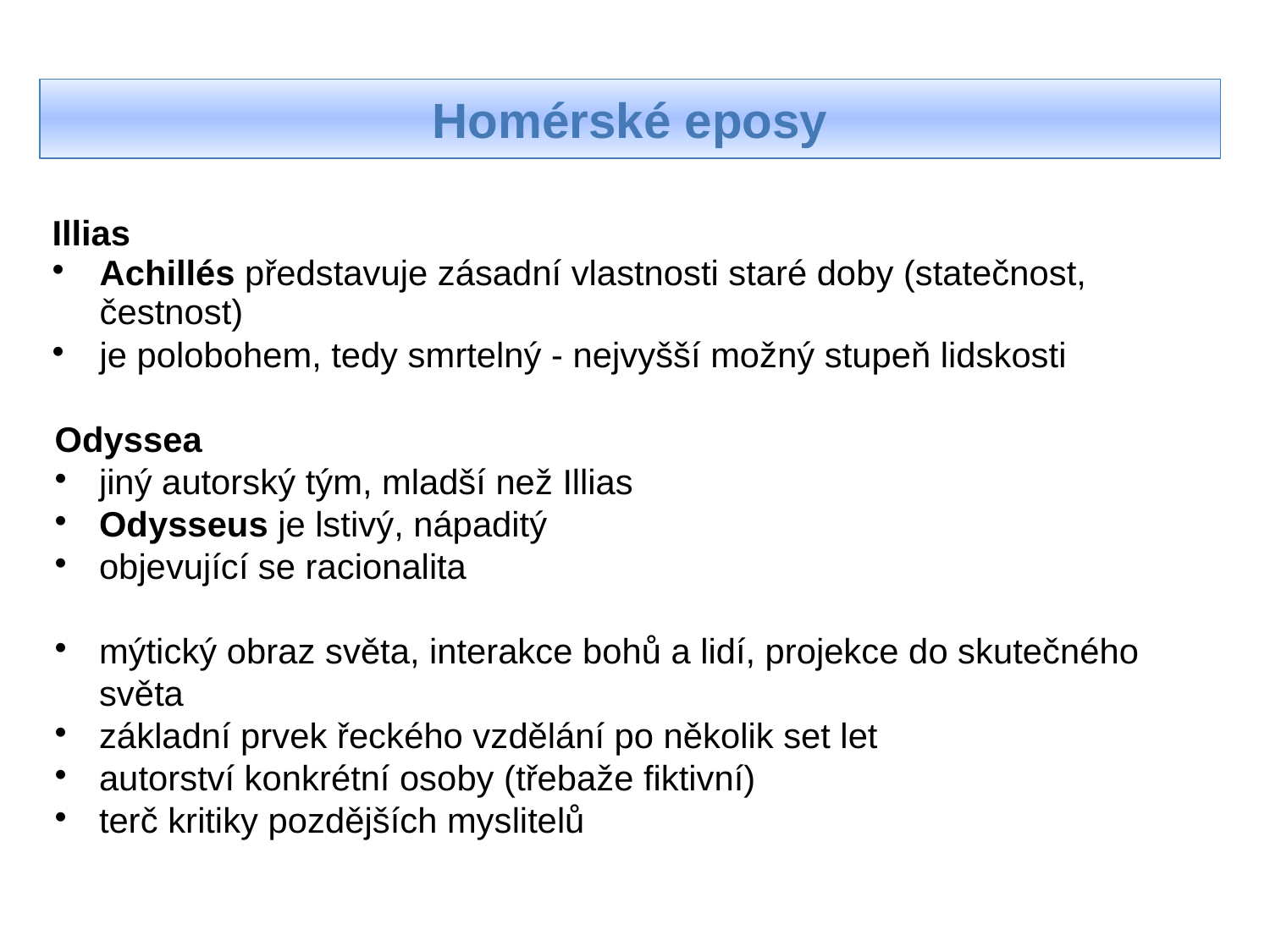

Homérské eposy
Illias
Achillés představuje zásadní vlastnosti staré doby (statečnost, čestnost)
je polobohem, tedy smrtelný - nejvyšší možný stupeň lidskosti

Odyssea
jiný autorský tým, mladší než Illias
Odysseus je lstivý, nápaditý
objevující se racionalita

mýtický obraz světa, interakce bohů a lidí, projekce do skutečného světa
základní prvek řeckého vzdělání po několik set let
autorství konkrétní osoby (třebaže fiktivní)
terč kritiky pozdějších myslitelů